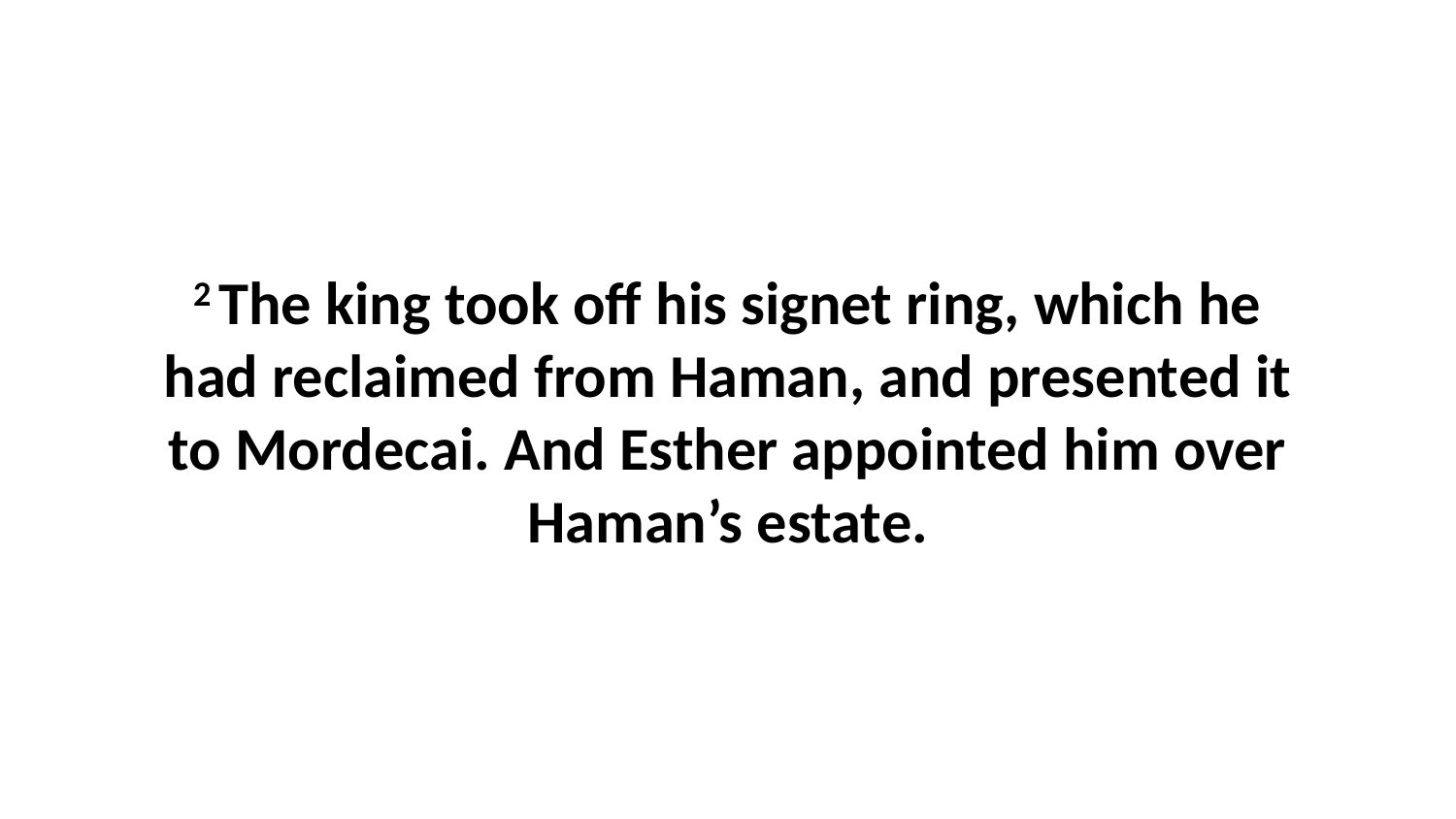

2 The king took off his signet ring, which he had reclaimed from Haman, and presented it to Mordecai. And Esther appointed him over Haman’s estate.